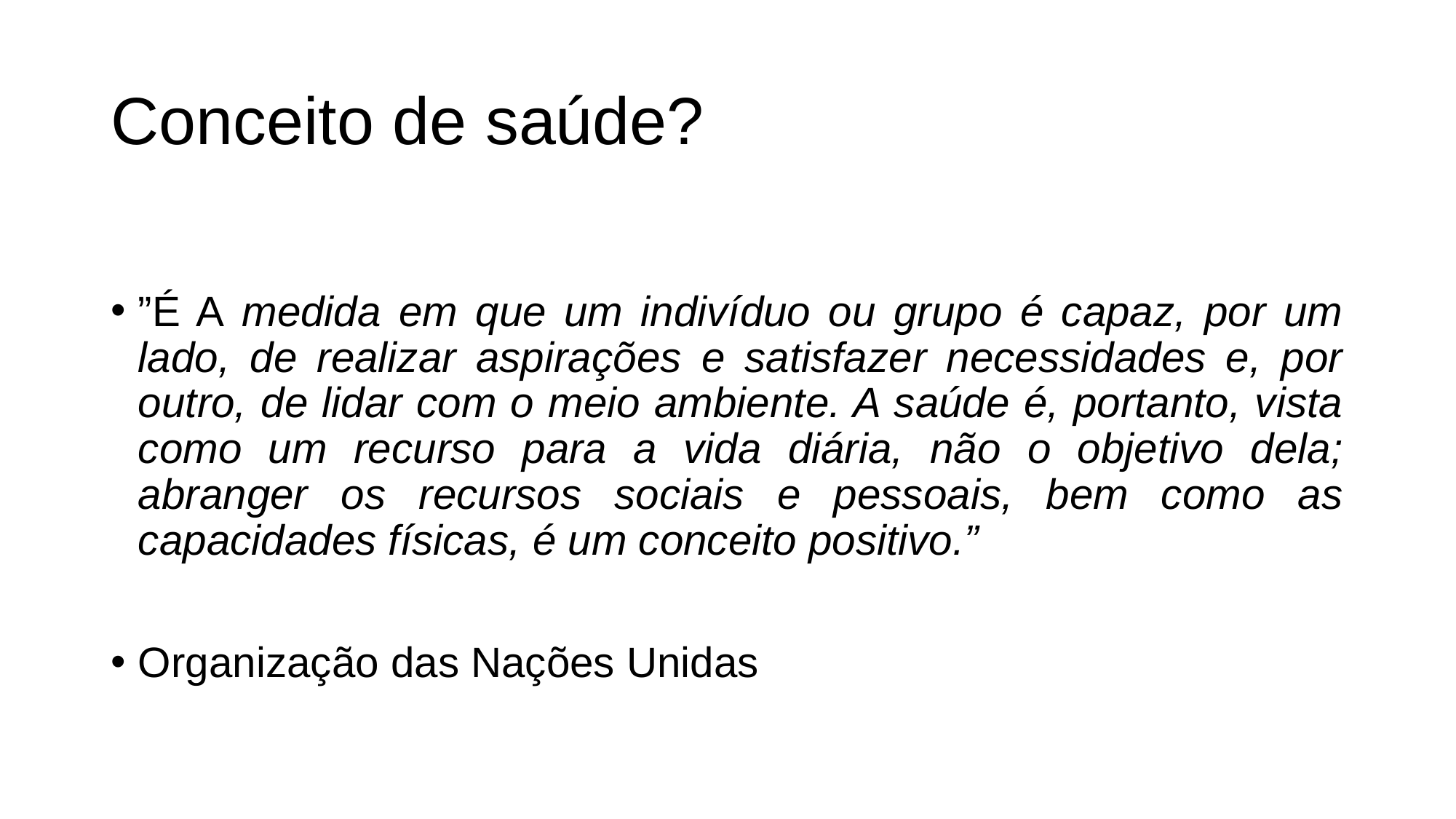

# Conceito de saúde?

”É A medida em que um indivíduo ou grupo é capaz, por um lado, de realizar aspirações e satisfazer necessidades e, por outro, de lidar com o meio ambiente. A saúde é, portanto, vista como um recurso para a vida diária, não o objetivo dela; abranger os recursos sociais e pessoais, bem como as capacidades físicas, é um conceito positivo.”

Organização das Nações Unidas